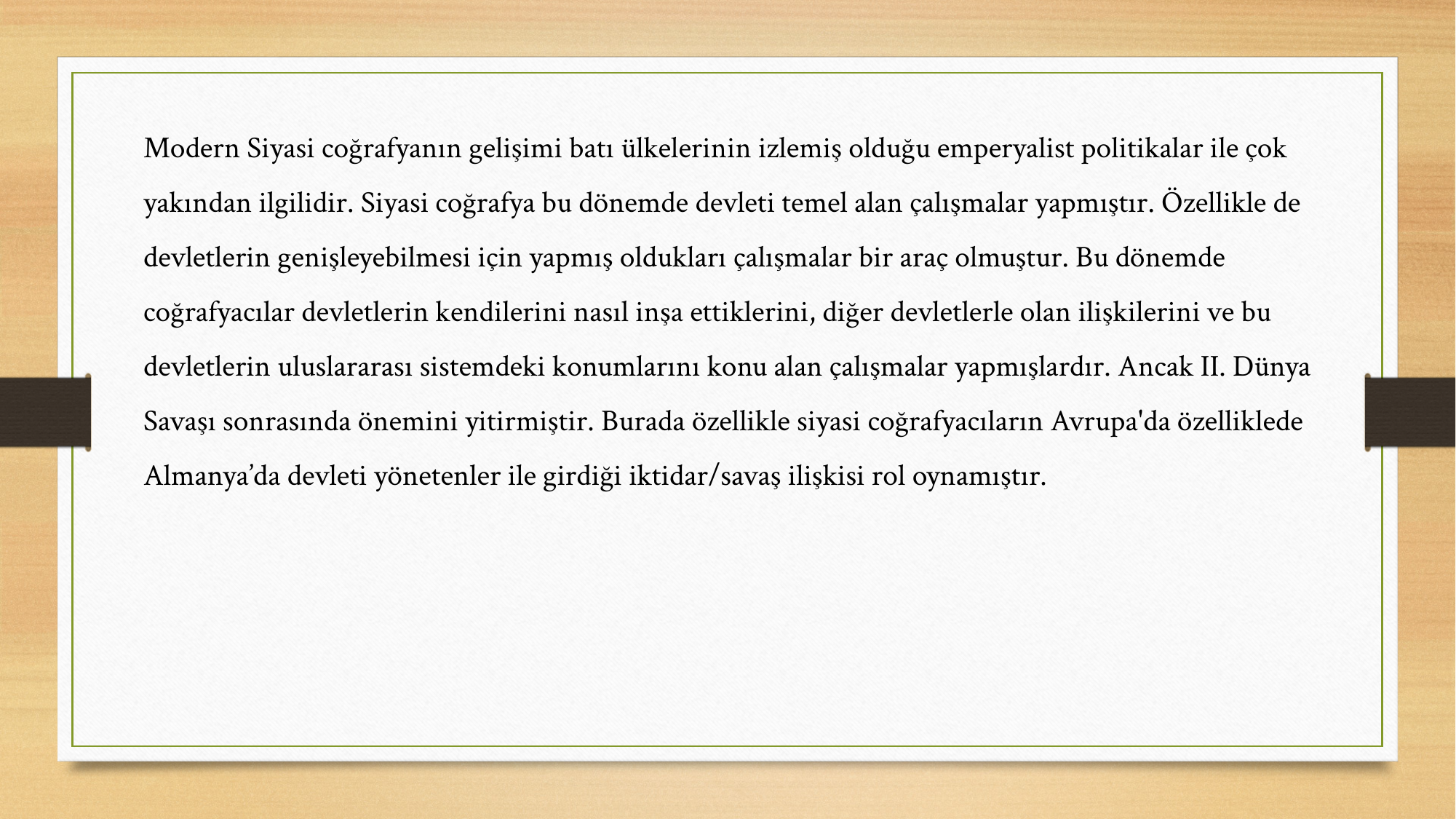

Modern Siyasi coğrafyanın gelişimi batı ülkelerinin izlemiş olduğu emperyalist politikalar ile çok yakından ilgilidir. Siyasi coğrafya bu dönemde devleti temel alan çalışmalar yapmıştır. Özellikle de devletlerin genişleyebilmesi için yapmış oldukları çalışmalar bir araç olmuştur. Bu dönemde coğrafyacılar devletlerin kendilerini nasıl inşa ettiklerini, diğer devletlerle olan ilişkilerini ve bu devletlerin uluslararası sistemdeki konumlarını konu alan çalışmalar yapmışlardır. Ancak II. Dünya Savaşı sonrasında önemini yitirmiştir. Burada özellikle siyasi coğrafyacıların Avrupa'da özelliklede Almanya’da devleti yönetenler ile girdiği iktidar/savaş ilişkisi rol oynamıştır.